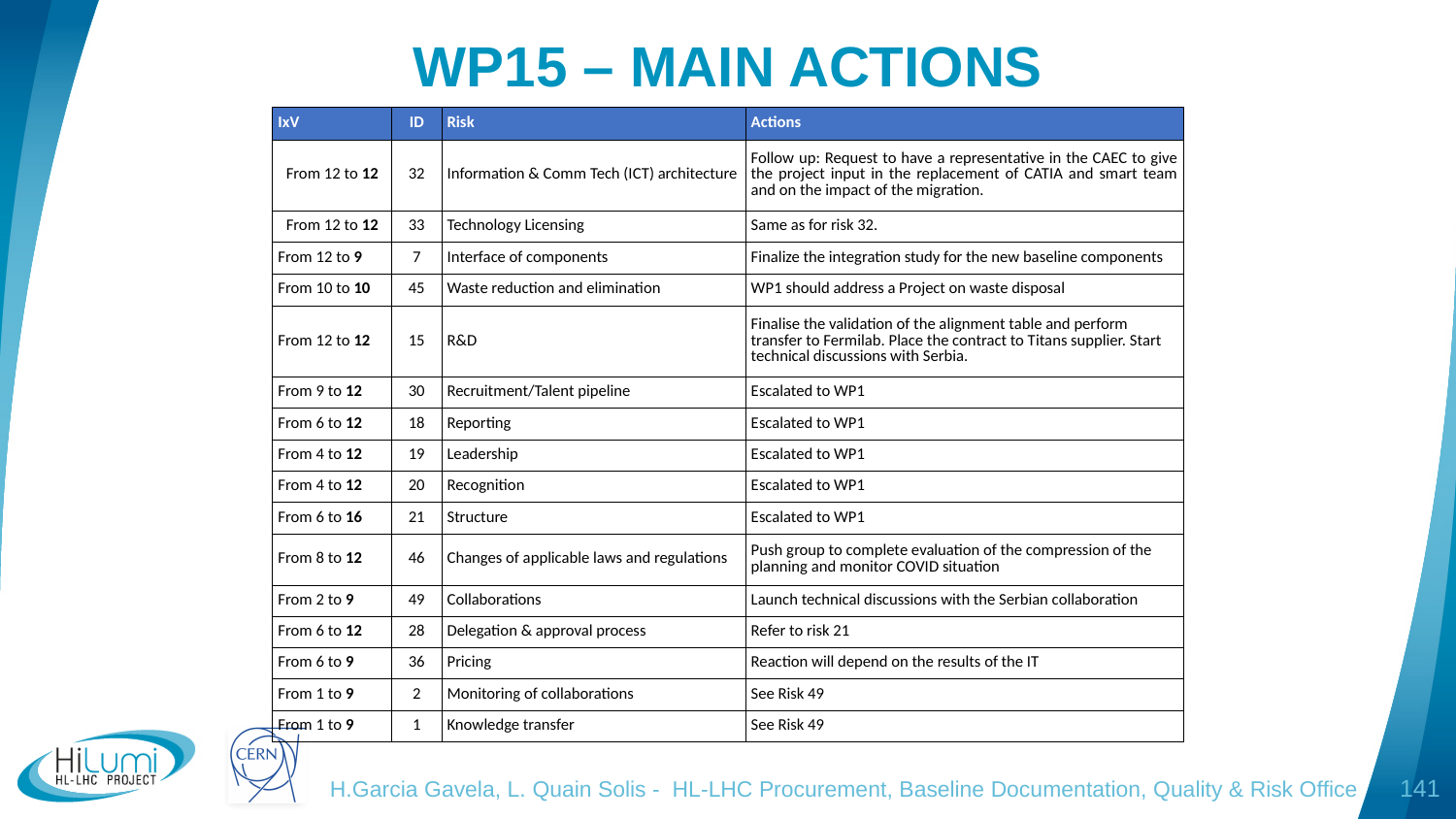

# WP15 – MAIN ACTIONS
| IxV | ID | Risk | Actions |
| --- | --- | --- | --- |
| From 12 to 12 | 32 | Information & Comm Tech (ICT) architecture | Follow up: Request to have a representative in the CAEC to give the project input in the replacement of CATIA and smart team and on the impact of the migration. |
| From 12 to 12 | 33 | Technology Licensing | Same as for risk 32. |
| From 12 to 9 | 7 | Interface of components | Finalize the integration study for the new baseline components |
| From 10 to 10 | 45 | Waste reduction and elimination | WP1 should address a Project on waste disposal |
| From 12 to 12 | 15 | R&D | Finalise the validation of the alignment table and perform transfer to Fermilab. Place the contract to Titans supplier. Start technical discussions with Serbia. |
| From 9 to 12 | 30 | Recruitment/Talent pipeline | Escalated to WP1 |
| From 6 to 12 | 18 | Reporting | Escalated to WP1 |
| From 4 to 12 | 19 | Leadership | Escalated to WP1 |
| From 4 to 12 | 20 | Recognition | Escalated to WP1 |
| From 6 to 16 | 21 | Structure | Escalated to WP1 |
| From 8 to 12 | 46 | Changes of applicable laws and regulations | Push group to complete evaluation of the compression of the planning and monitor COVID situation |
| From 2 to 9 | 49 | Collaborations | Launch technical discussions with the Serbian collaboration |
| From 6 to 12 | 28 | Delegation & approval process | Refer to risk 21 |
| From 6 to 9 | 36 | Pricing | Reaction will depend on the results of the IT |
| From 1 to 9 | 2 | Monitoring of collaborations | See Risk 49 |
| From 1 to 9 | 1 | Knowledge transfer | See Risk 49 |
H.Garcia Gavela, L. Quain Solis -  HL-LHC Procurement, Baseline Documentation, Quality & Risk Office
141